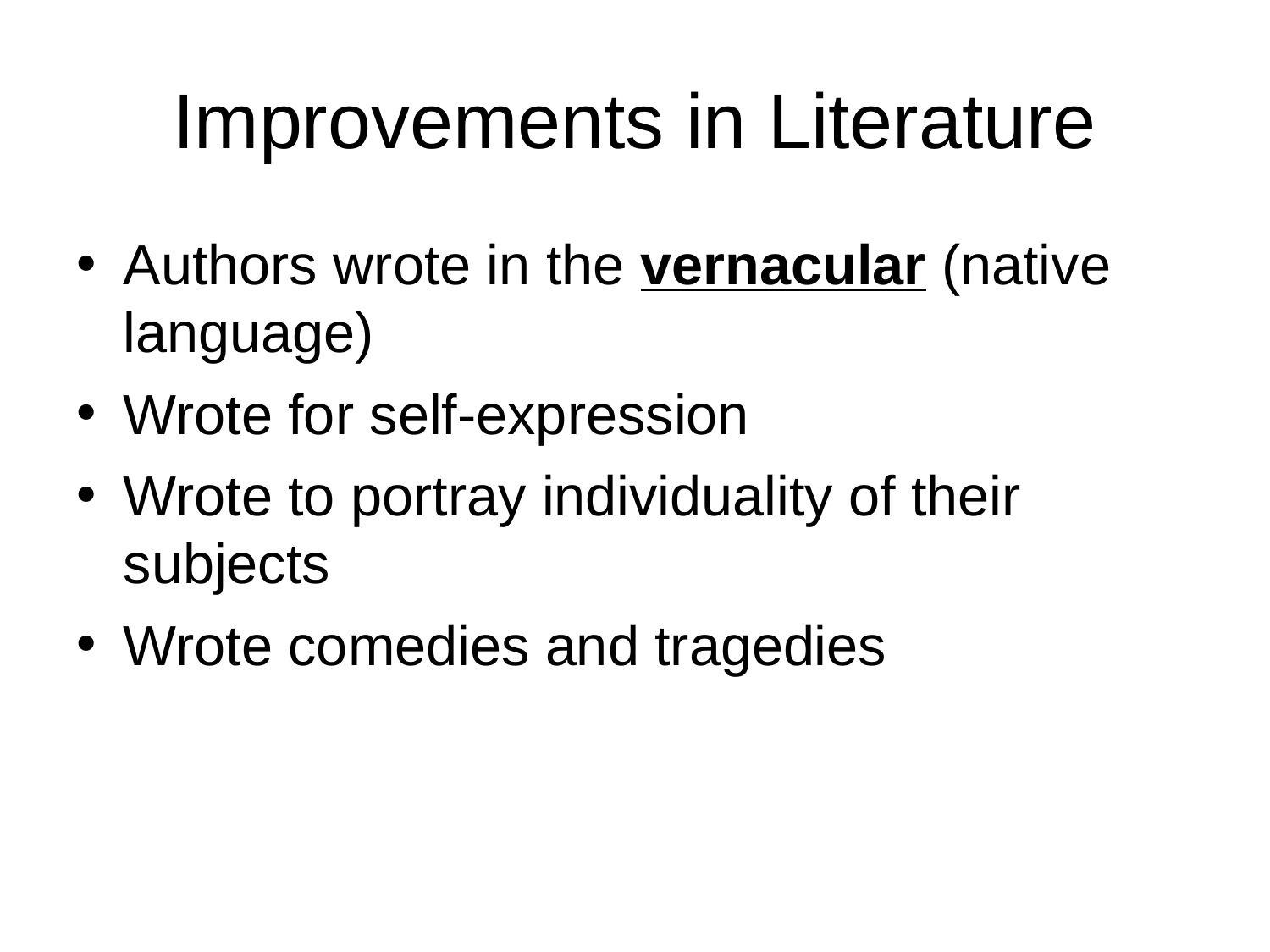

Improvements in Literature
Authors wrote in the vernacular (native language)
Wrote for self-expression
Wrote to portray individuality of their subjects
Wrote comedies and tragedies